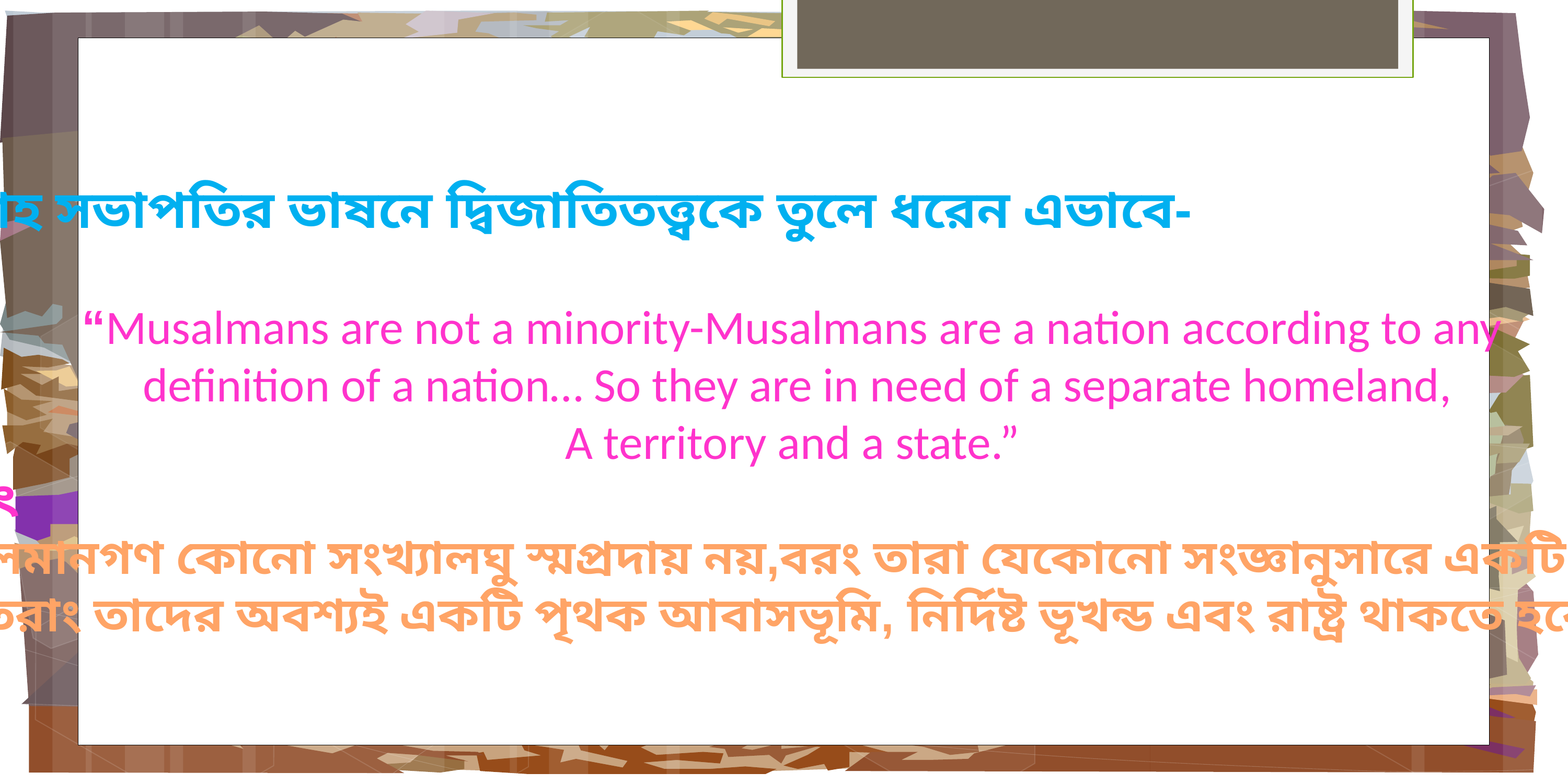

জিন্নাহ সভাপতির ভাষনে দ্বিজাতিতত্ত্বকে তুলে ধরেন এভাবে-

“Musalmans are not a minority-Musalmans are a nation according to any
 definition of a nation… So they are in need of a separate homeland,
A territory and a state.”
অর্থাৎ
“মুসলমানগণ কোনো সংখ্যালঘু স্মপ্রদায় নয়,বরং তারা যেকোনো সংজ্ঞানুসারে একটি জাতি
সুতরাং তাদের অবশ্যই একটি পৃথক আবাসভূমি, নির্দিষ্ট ভূখন্ড এবং রাষ্ট্র থাকতে হবে।”